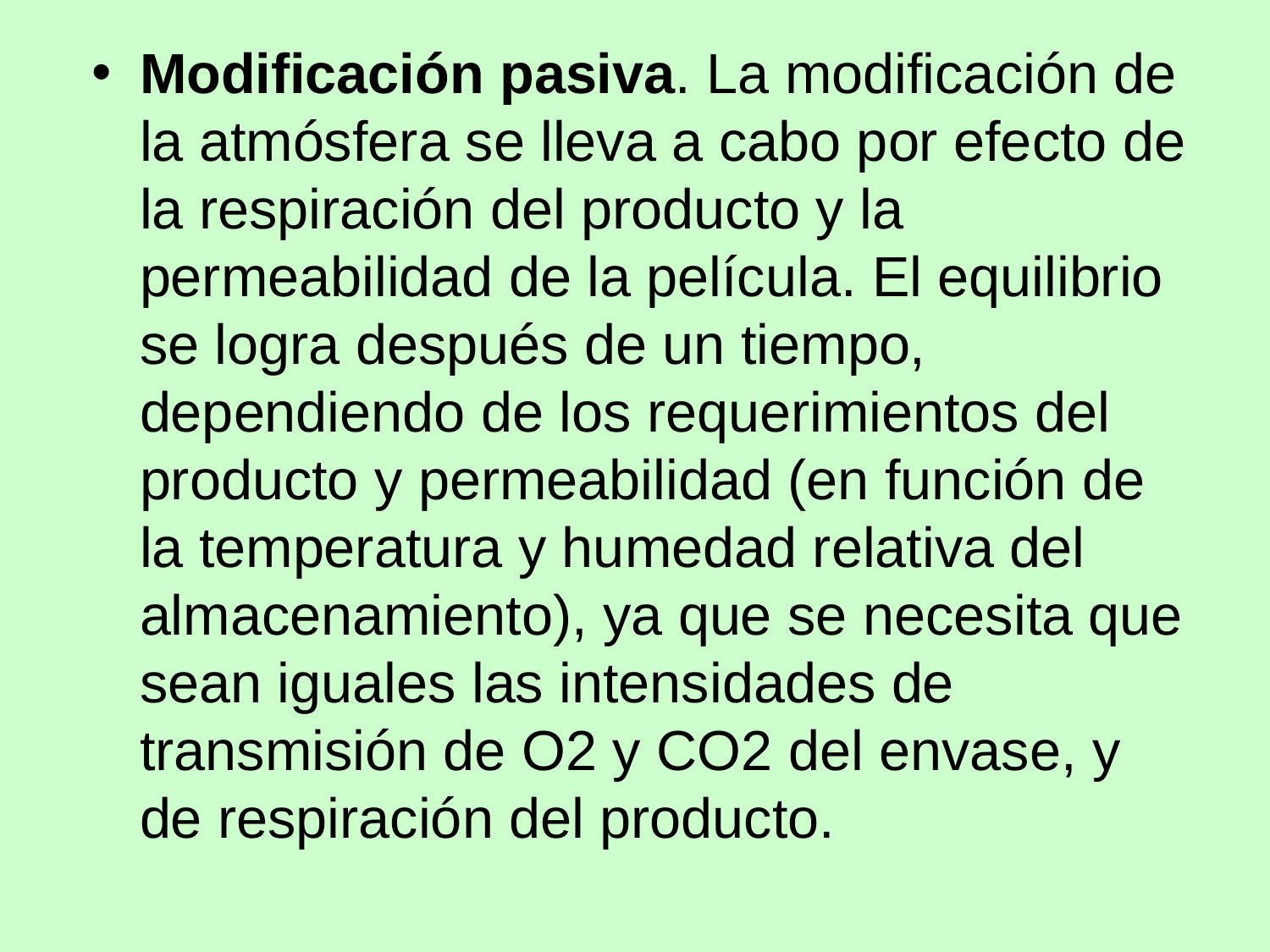

Modificación pasiva. La modificación de la atmósfera se lleva a cabo por efecto de la respiración del producto y la permeabilidad de la película. El equilibrio se logra después de un tiempo, dependiendo de los requerimientos del producto y permeabilidad (en función de la temperatura y humedad relativa del almacenamiento), ya que se necesita que sean iguales las intensidades de transmisión de O2 y CO2 del envase, y de respiración del producto.